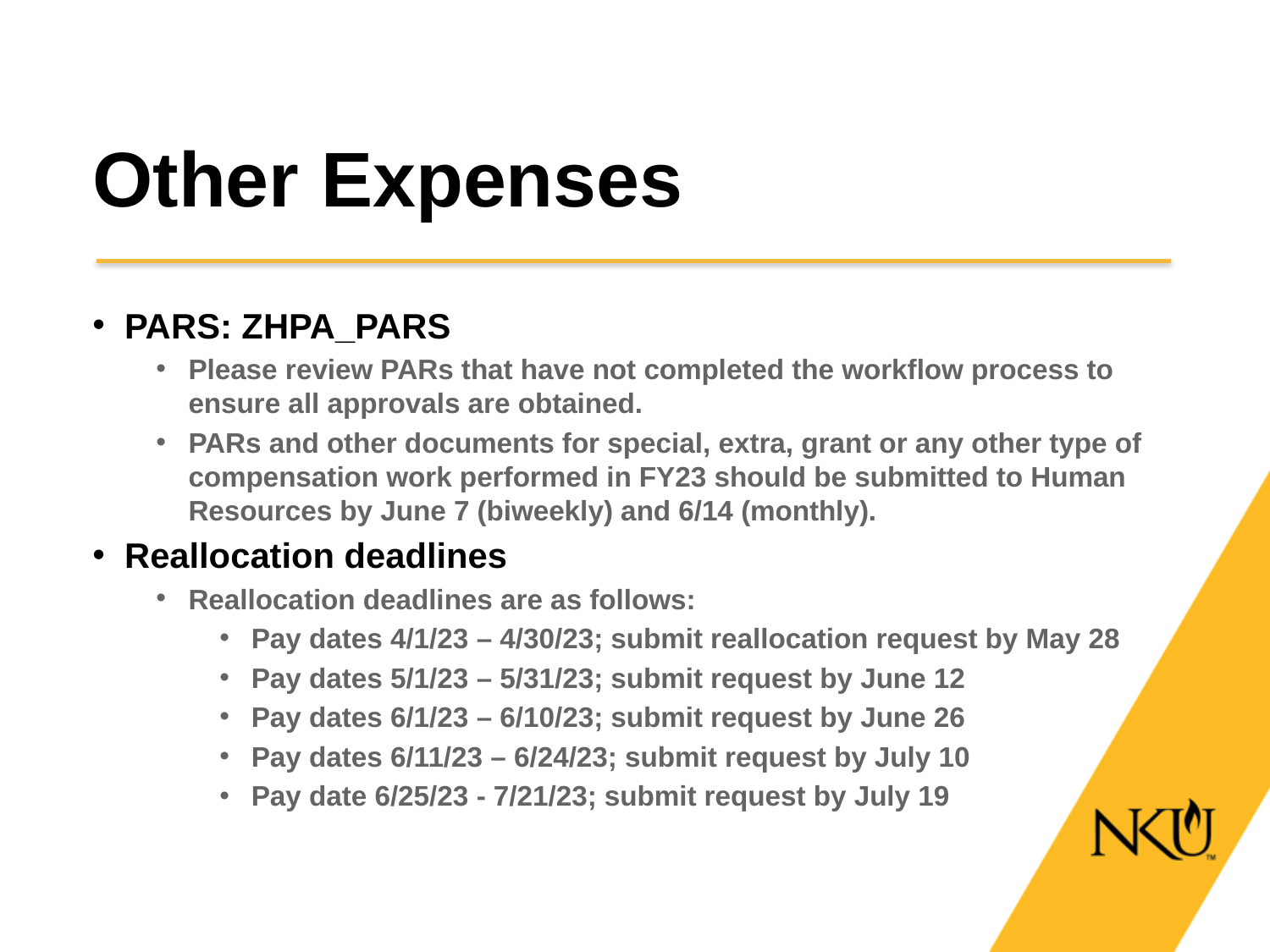

# Other Expenses
PARS: ZHPA_PARS
Please review PARs that have not completed the workflow process to ensure all approvals are obtained.
PARs and other documents for special, extra, grant or any other type of compensation work performed in FY23 should be submitted to Human Resources by June 7 (biweekly) and 6/14 (monthly).
Reallocation deadlines
Reallocation deadlines are as follows:
Pay dates 4/1/23 – 4/30/23; submit reallocation request by May 28
Pay dates 5/1/23 – 5/31/23; submit request by June 12
Pay dates 6/1/23 – 6/10/23; submit request by June 26
Pay dates 6/11/23 – 6/24/23; submit request by July 10
Pay date 6/25/23 - 7/21/23; submit request by July 19